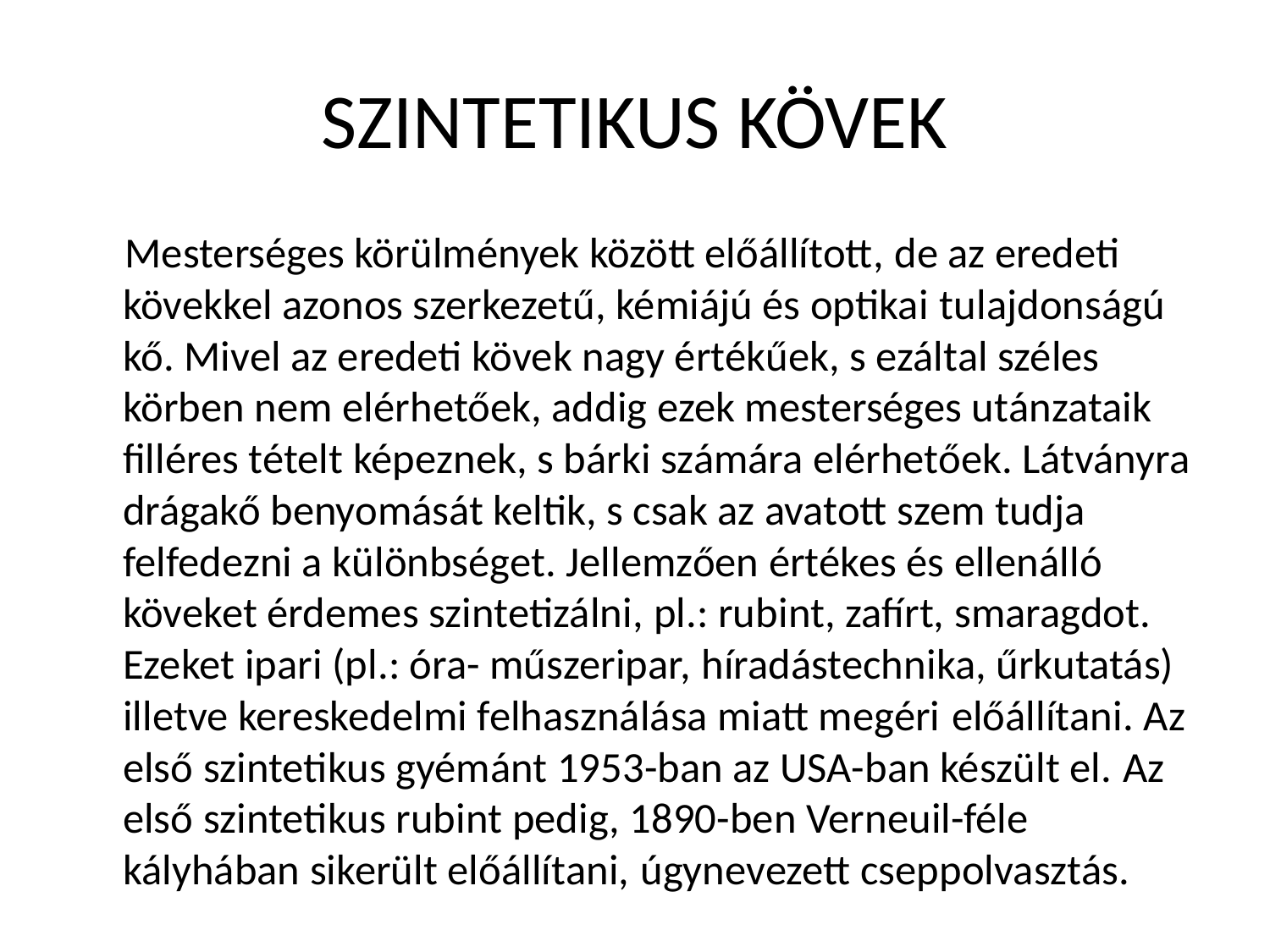

# SZINTETIKUS KÖVEK

     Mesterséges körülmények között előállított, de az eredeti kövekkel azonos szerkezetű, kémiájú és optikai tulajdonságú kő. Mivel az eredeti kövek nagy értékűek, s ezáltal széles körben nem elérhetőek, addig ezek mesterséges utánzataik filléres tételt képeznek, s bárki számára elérhetőek. Látványra drágakő benyomását keltik, s csak az avatott szem tudja felfedezni a különbséget. Jellemzően értékes és ellenálló köveket érdemes szintetizálni, pl.: rubint, zafírt, smaragdot. Ezeket ipari (pl.: óra- műszeripar, híradástechnika, űrkutatás) illetve kereskedelmi felhasználása miatt megéri előállítani. Az első szintetikus gyémánt 1953-ban az USA-ban készült el. Az első szintetikus rubint pedig, 1890-ben Verneuil-féle kályhában sikerült előállítani, úgynevezett cseppolvasztás.